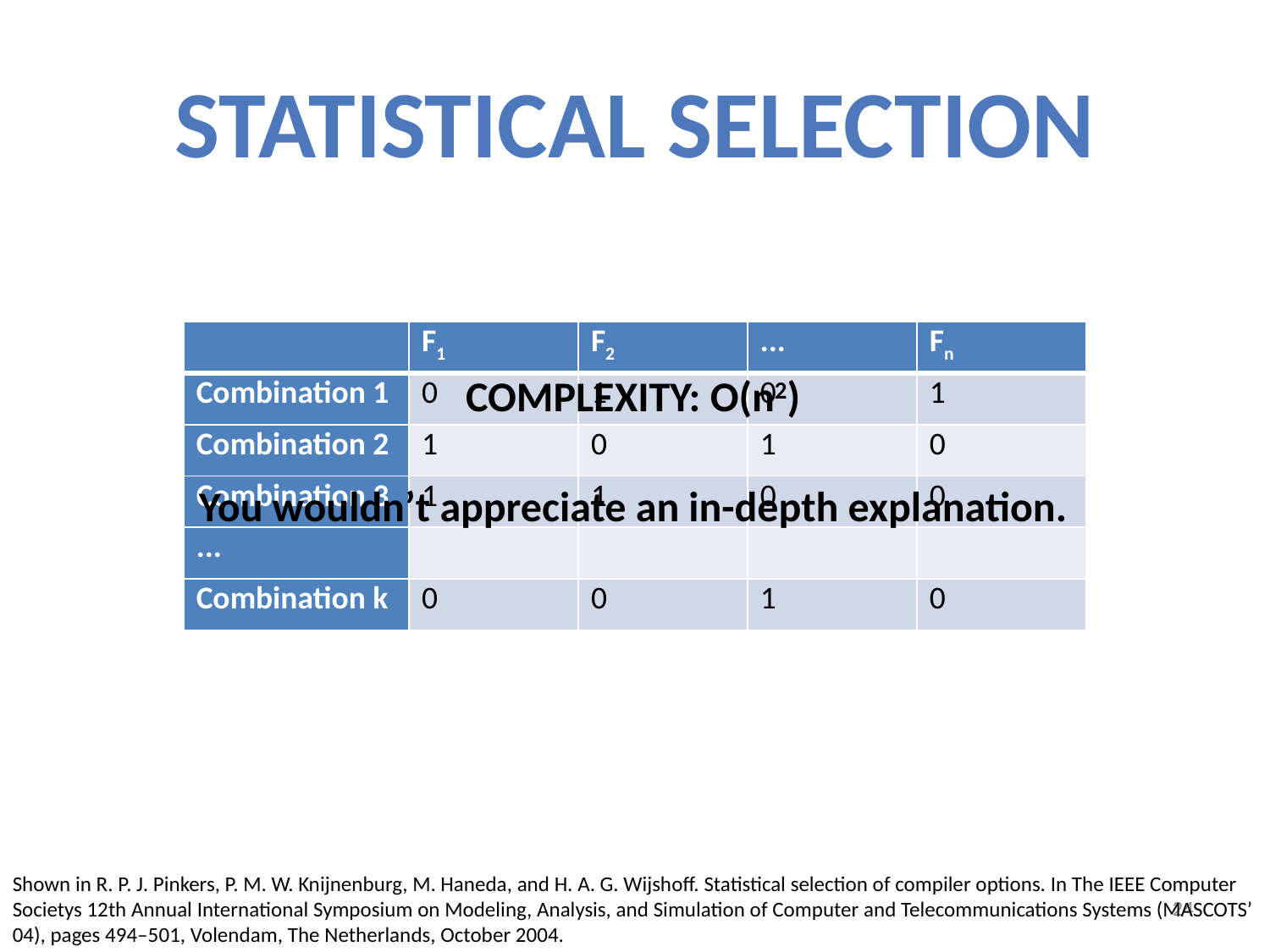

STATISTICAL SELECTION
|  | F1 | F2 | ... | Fn |
| --- | --- | --- | --- | --- |
| Combination 1 | 0 | 1 | 0 | 1 |
| Combination 2 | 1 | 0 | 1 | 0 |
| Combination 3 | 1 | 1 | 0 | 0 |
| ... |  |  |  |  |
| Combination k | 0 | 0 | 1 | 0 |
COMPLEXITY: O(n2)
You wouldn’t appreciate an in-depth explanation.
Shown in R. P. J. Pinkers, P. M. W. Knijnenburg, M. Haneda, and H. A. G. Wijshoff. Statistical selection of compiler options. In The IEEE Computer Societys 12th Annual International Symposium on Modeling, Analysis, and Simulation of Computer and Telecommunications Systems (MASCOTS’ 04), pages 494–501, Volendam, The Netherlands, October 2004.
24